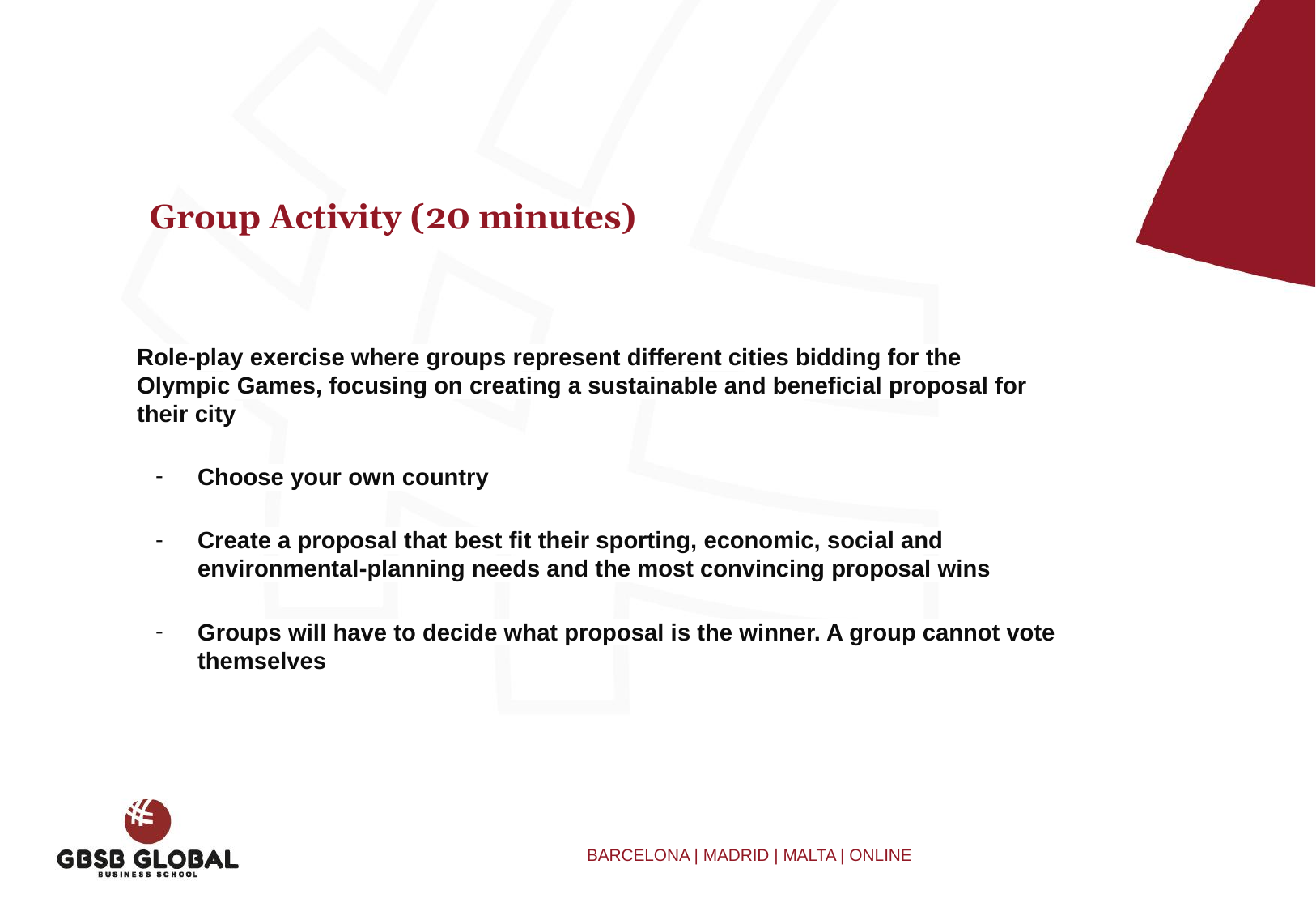

Group Activity (20 minutes)
Role-play exercise where groups represent different cities bidding for the Olympic Games, focusing on creating a sustainable and beneficial proposal for their city

Choose your own country

Create a proposal that best fit their sporting, economic, social and environmental-planning needs and the most convincing proposal wins

Groups will have to decide what proposal is the winner. A group cannot vote themselves